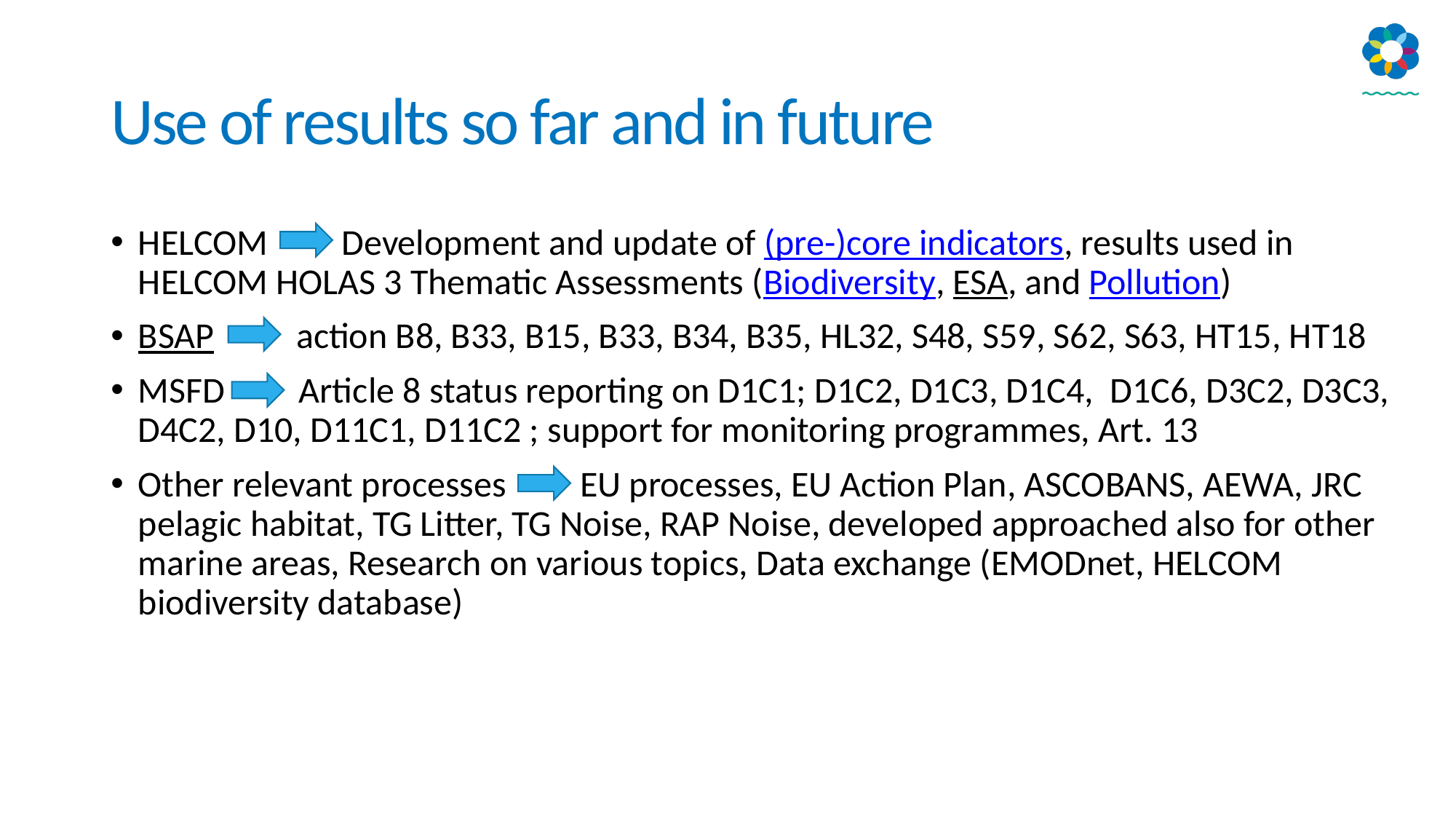

# Use of results so far and in future
HELCOM         Development and update of (pre-)core indicators, results used in HELCOM HOLAS 3 Thematic Assessments (Biodiversity, ESA, and Pollution)
BSAP          action B8, B33, B15, B33, B34, B35, HL32, S48, S59, S62, S63, HT15, HT18
MSFD         Article 8 status reporting on D1C1; D1C2, D1C3, D1C4,  D1C6, D3C2, D3C3, D4C2, D10, D11C1, D11C2 ; support for monitoring programmes, Art. 13
Other relevant processes         EU processes, EU Action Plan, ASCOBANS, AEWA, JRC pelagic habitat, TG Litter, TG Noise, RAP Noise, developed approached also for other marine areas, Research on various topics, Data exchange (EMODnet, HELCOM biodiversity database)